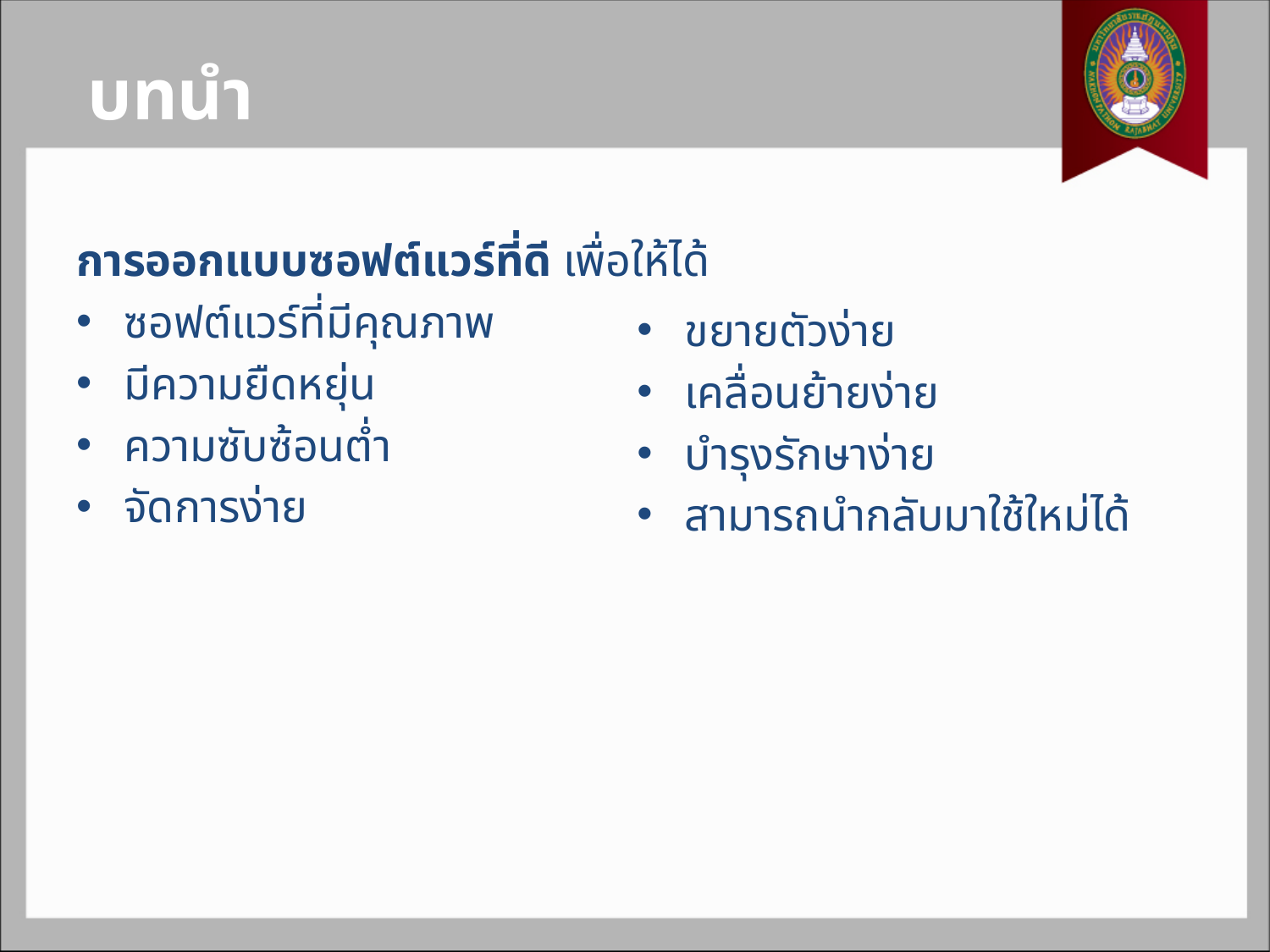

# บทนำ
การออกแบบซอฟต์แวร์ที่ดี เพื่อให้ได้
ซอฟต์แวร์ที่มีคุณภาพ
มีความยืดหยุ่น
ความซับซ้อนต่ำ
จัดการง่าย
ขยายตัวง่าย
เคลื่อนย้ายง่าย
บำรุงรักษาง่าย
สามารถนำกลับมาใช้ใหม่ได้